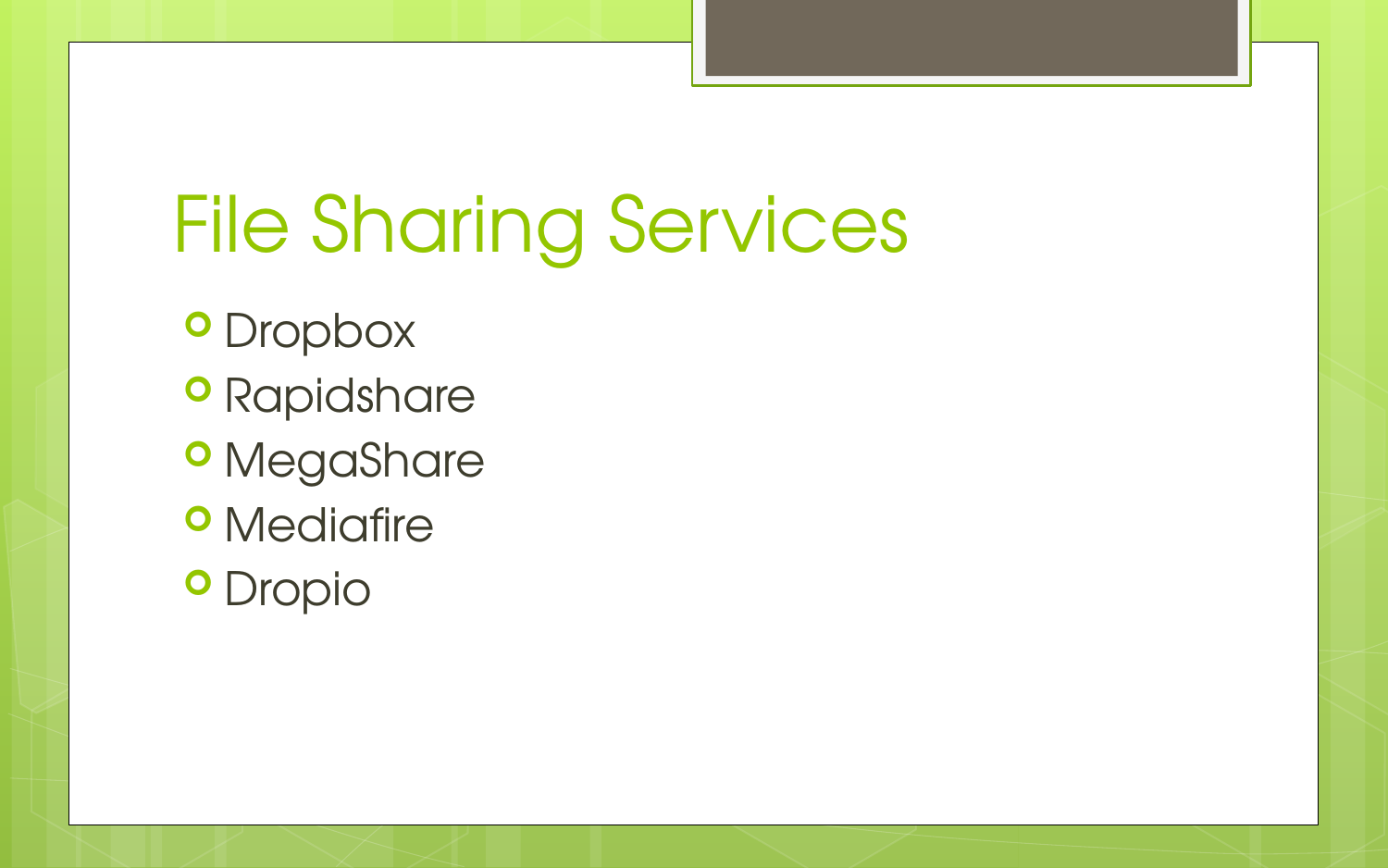

# File Sharing Services
Dropbox
Rapidshare
MegaShare
Mediafire
Dropio